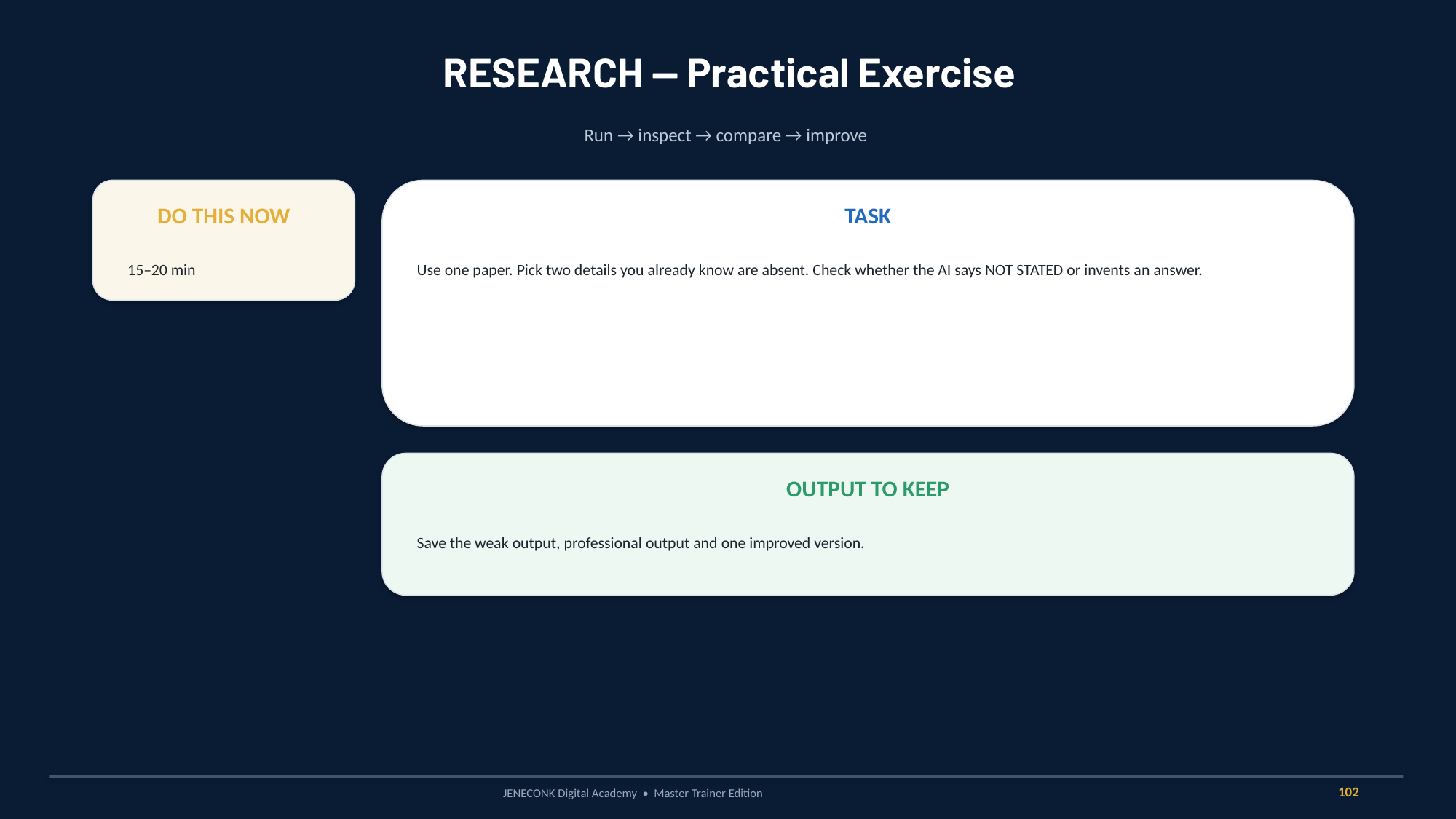

RESEARCH — Practical Exercise
Run → inspect → compare → improve

DO THIS NOW
TASK
15–20 min
Use one paper. Pick two details you already know are absent. Check whether the AI says NOT STATED or invents an answer.

OUTPUT TO KEEP
Save the weak output, professional output and one improved version.

102
JENECONK Digital Academy  •  Master Trainer Edition